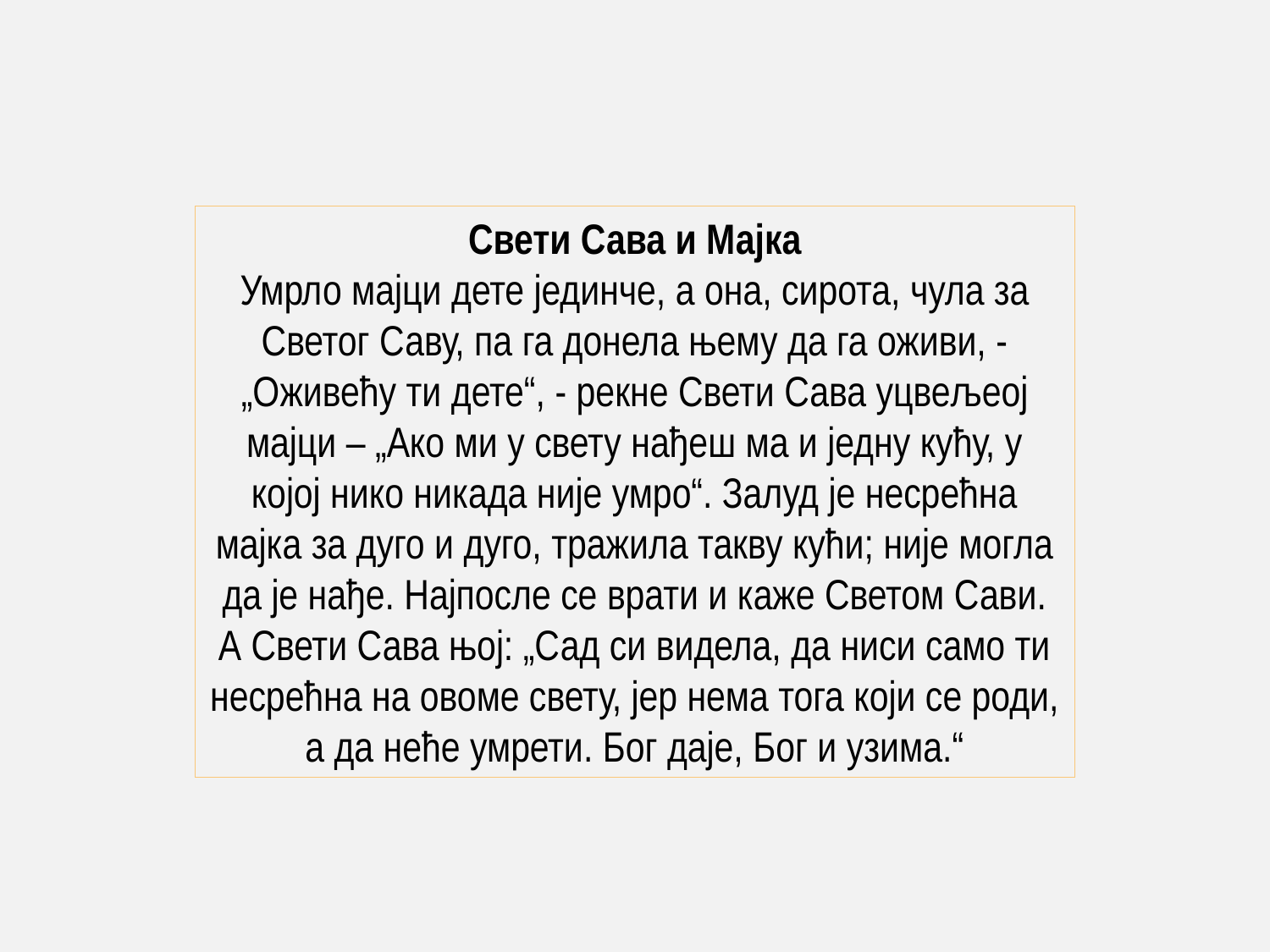

Свети Сава и Мајка
Умрло мајци дете јединче, а она, сирота, чула за Светог Саву, па га донела њему да га оживи, - „Оживећу ти дете“, - рекне Свети Сава уцвељеој мајци – „Ако ми у свету нађеш ма и једну кућу, у којој нико никада није умро“. Залуд је несрећна мајка за дуго и дуго, тражила такву кући; није могла да је нађе. Најпосле се врати и каже Светом Сави. А Свети Сава њој: „Сад си видела, да ниси само ти несрећна на овоме свету, јер нема тога који се роди, а да неће умрети. Бог даје, Бог и узима.“